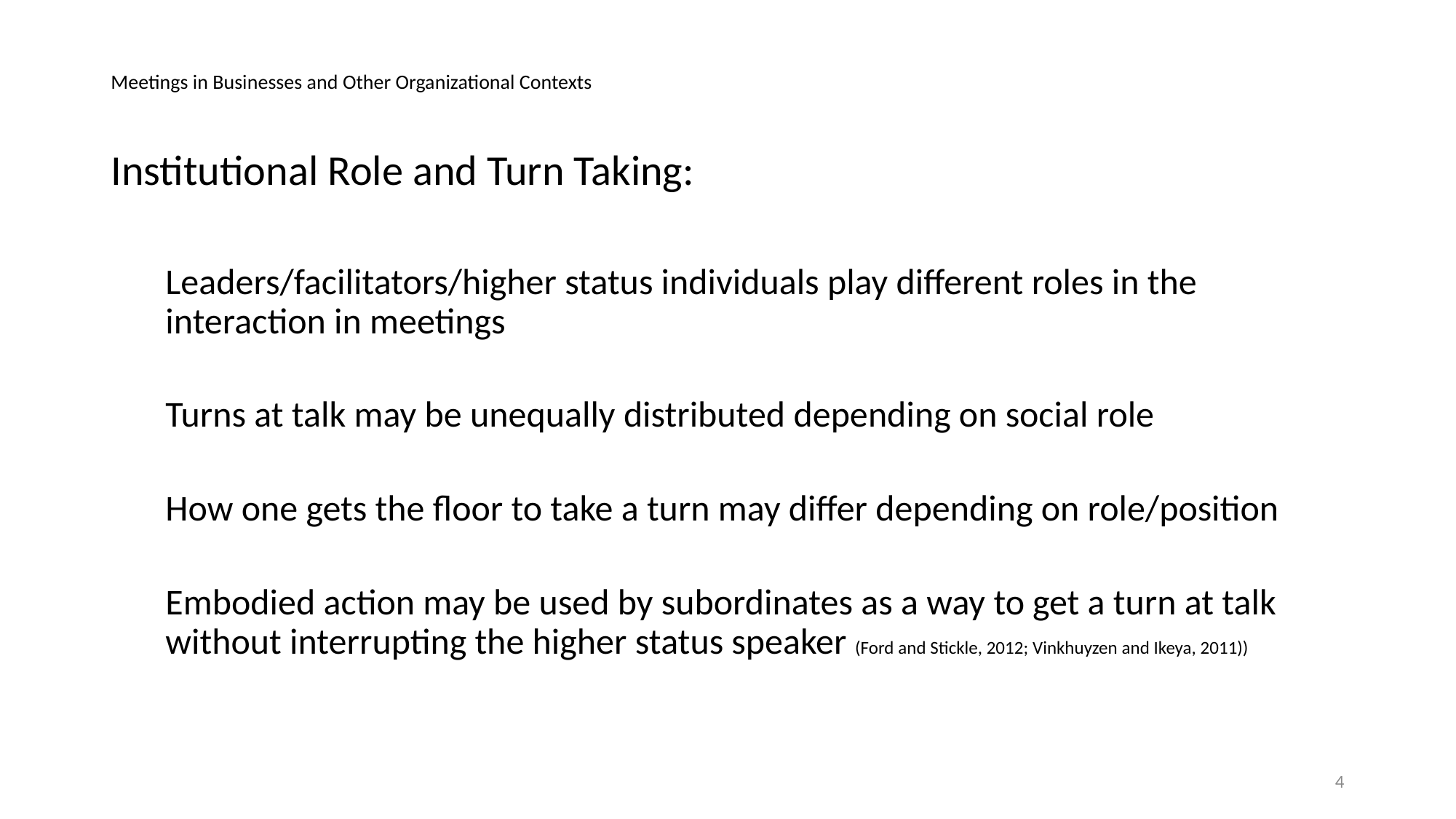

# Meetings in Businesses and Other Organizational Contexts
Institutional Role and Turn Taking:

Leaders/facilitators/higher status individuals play different roles in the interaction in meetings

Turns at talk may be unequally distributed depending on social role

How one gets the floor to take a turn may differ depending on role/position

Embodied action may be used by subordinates as a way to get a turn at talk without interrupting the higher status speaker (Ford and Stickle, 2012; Vinkhuyzen and Ikeya, 2011))
4